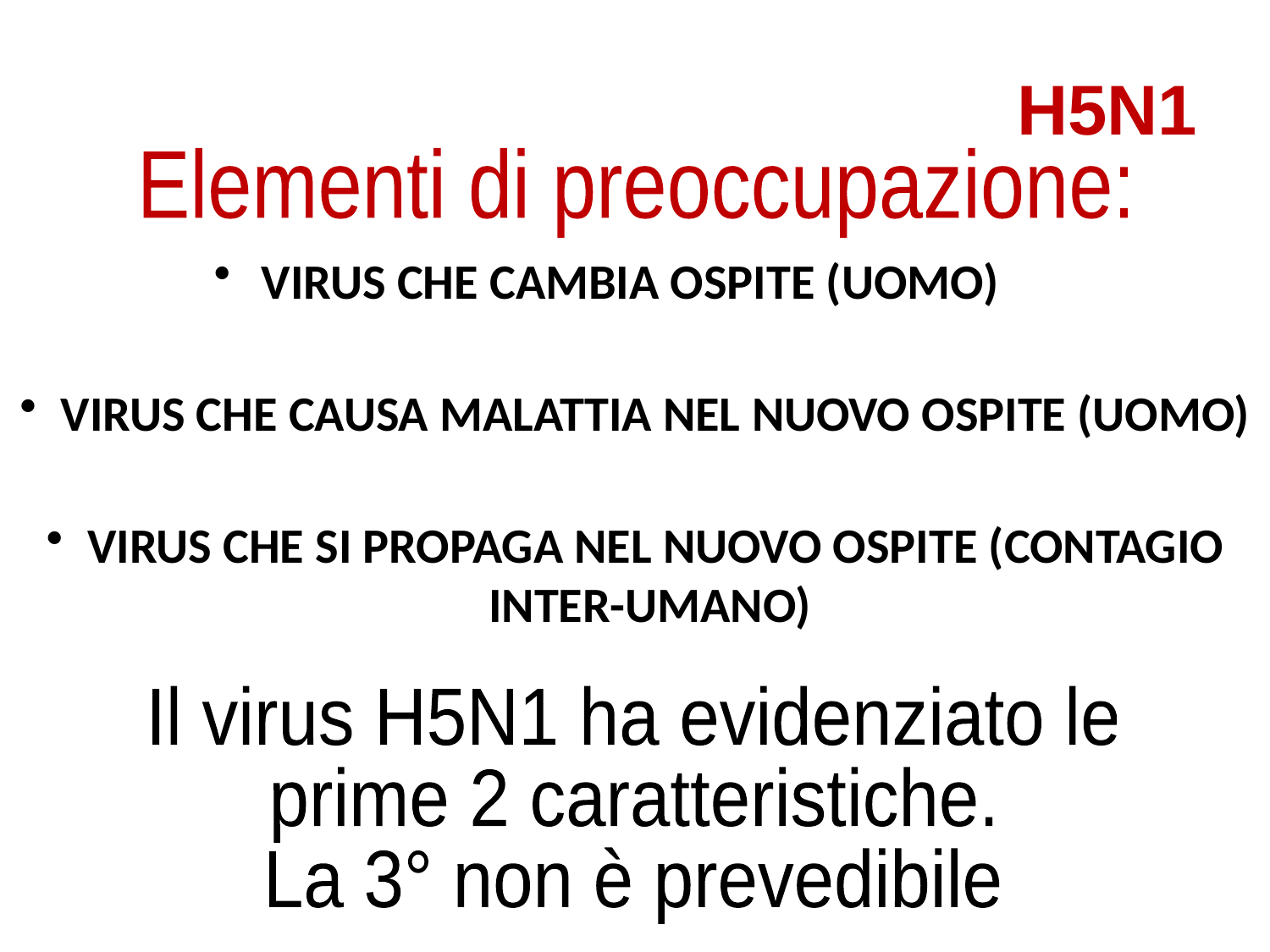

H5N1
Elementi di preoccupazione:
VIRUS CHE CAMBIA OSPITE (UOMO)
 VIRUS CHE CAUSA MALATTIA NEL NUOVO OSPITE (UOMO)
 VIRUS CHE SI PROPAGA NEL NUOVO OSPITE (CONTAGIO INTER-UMANO)
Il virus H5N1 ha evidenziato le
prime 2 caratteristiche.
La 3° non è prevedibile